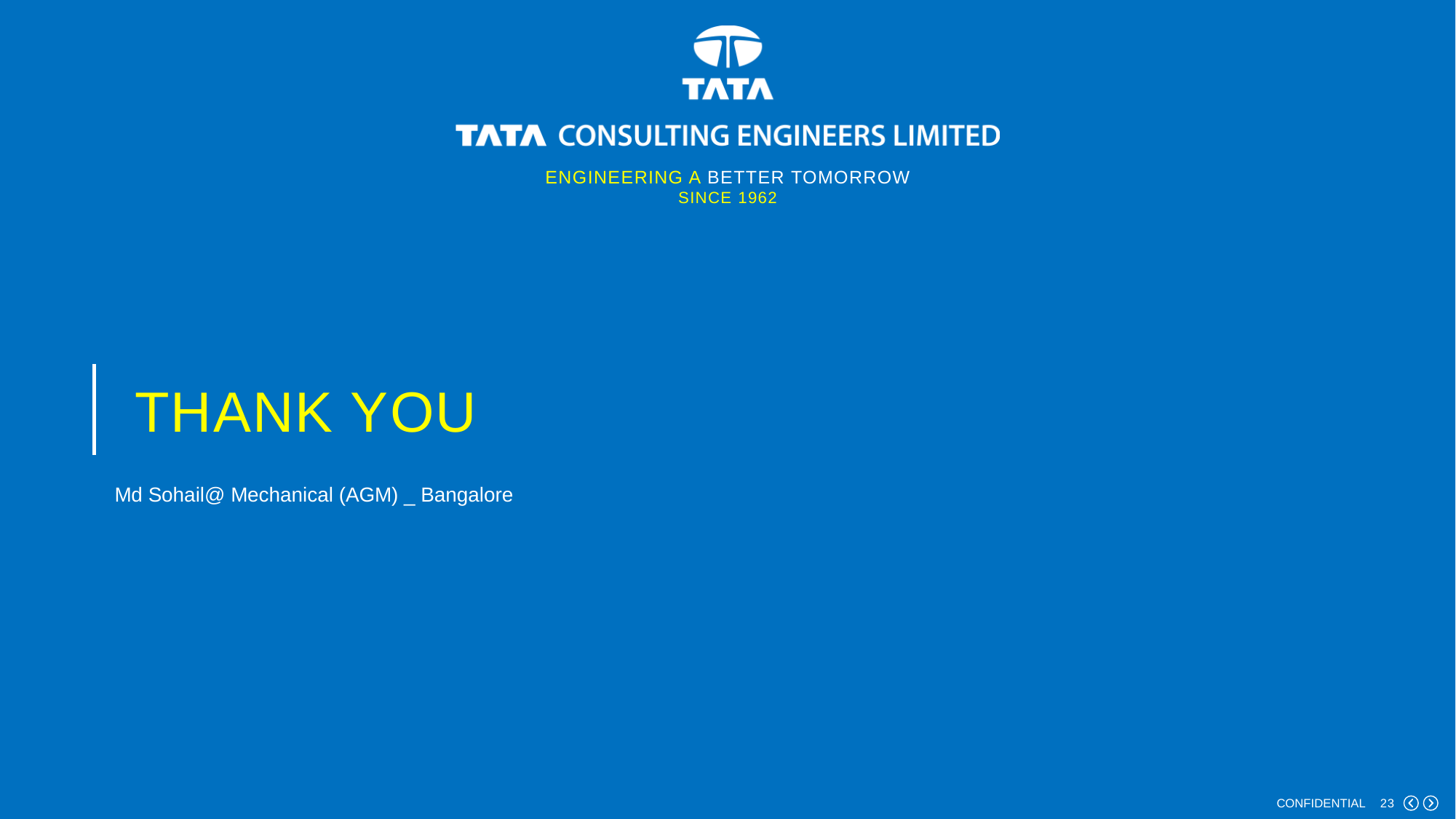

Md Sohail@ Mechanical (AGM) _ Bangalore
23